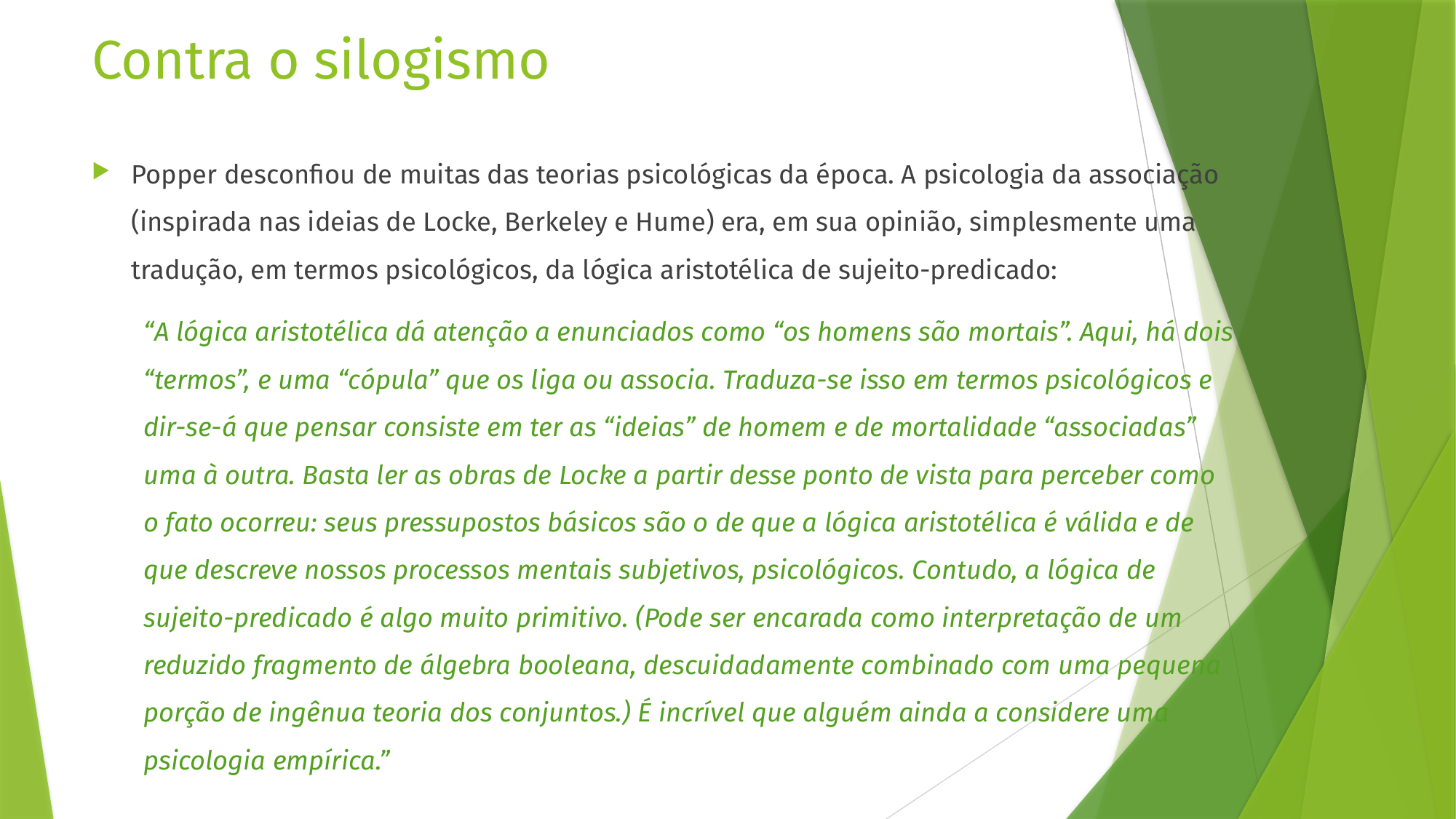

# Contra o silogismo
Popper desconfiou de muitas das teorias psicológicas da época. A psicologia da associação (inspirada nas ideias de Locke, Berkeley e Hume) era, em sua opinião, simplesmente uma tradução, em termos psicológicos, da lógica aristotélica de sujeito-predicado:
“A lógica aristotélica dá atenção a enunciados como “os homens são mortais”. Aqui, há dois “termos”, e uma “cópula” que os liga ou associa. Traduza-se isso em termos psicológicos e dir-se-á que pensar consiste em ter as “ideias” de homem e de mortalidade “associadas” uma à outra. Basta ler as obras de Locke a partir desse ponto de vista para perceber como o fato ocorreu: seus pressupostos básicos são o de que a lógica aristotélica é válida e de que descreve nossos processos mentais subjetivos, psicológicos. Contudo, a lógica de sujeito-predicado é algo muito primitivo. (Pode ser encarada como interpretação de um reduzido fragmento de álgebra booleana, descuidadamente combinado com uma pequena porção de ingênua teoria dos conjuntos.) É incrível que alguém ainda a considere uma psicologia empírica.”